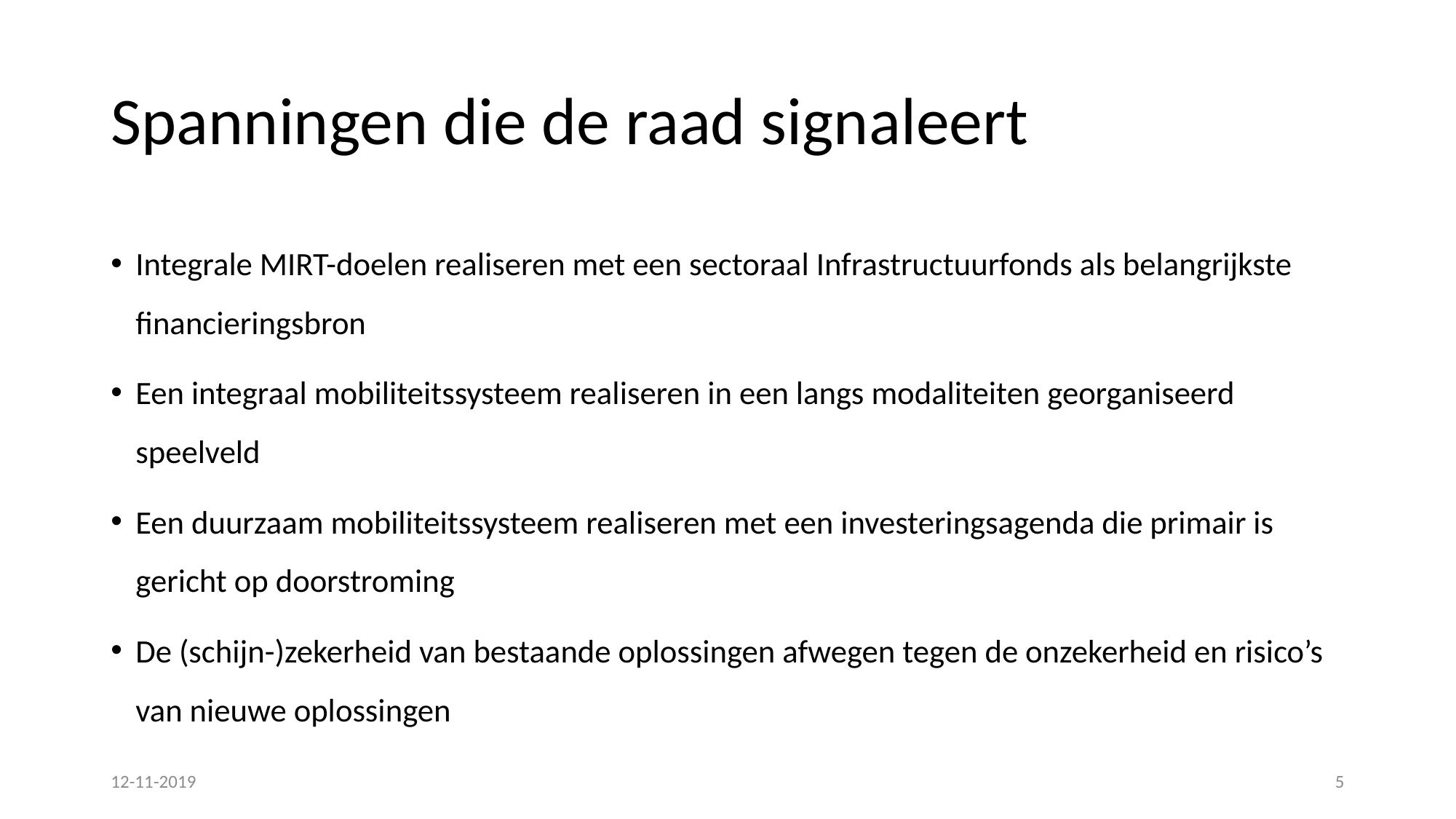

# Spanningen die de raad signaleert
Integrale MIRT-doelen realiseren met een sectoraal Infrastructuurfonds als belangrijkste financieringsbron
Een integraal mobiliteitssysteem realiseren in een langs modaliteiten georganiseerd speelveld
Een duurzaam mobiliteitssysteem realiseren met een investeringsagenda die primair is gericht op doorstroming
De (schijn-)zekerheid van bestaande oplossingen afwegen tegen de onzekerheid en risico’s van nieuwe oplossingen

12-11-2019
5